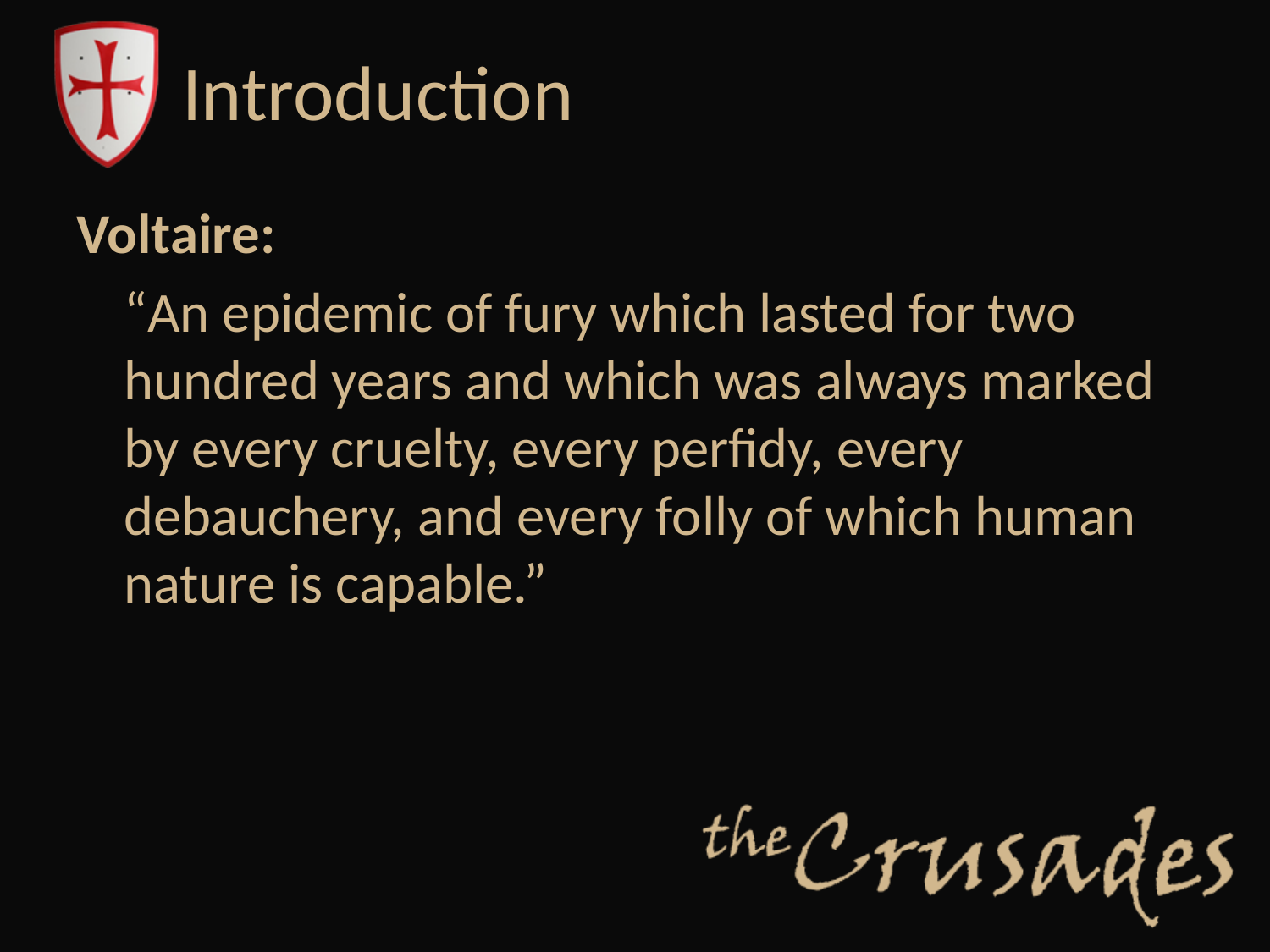

# Introduction
Voltaire:
	“An epidemic of fury which lasted for two hundred years and which was always marked by every cruelty, every perfidy, every debauchery, and every folly of which human nature is capable.”